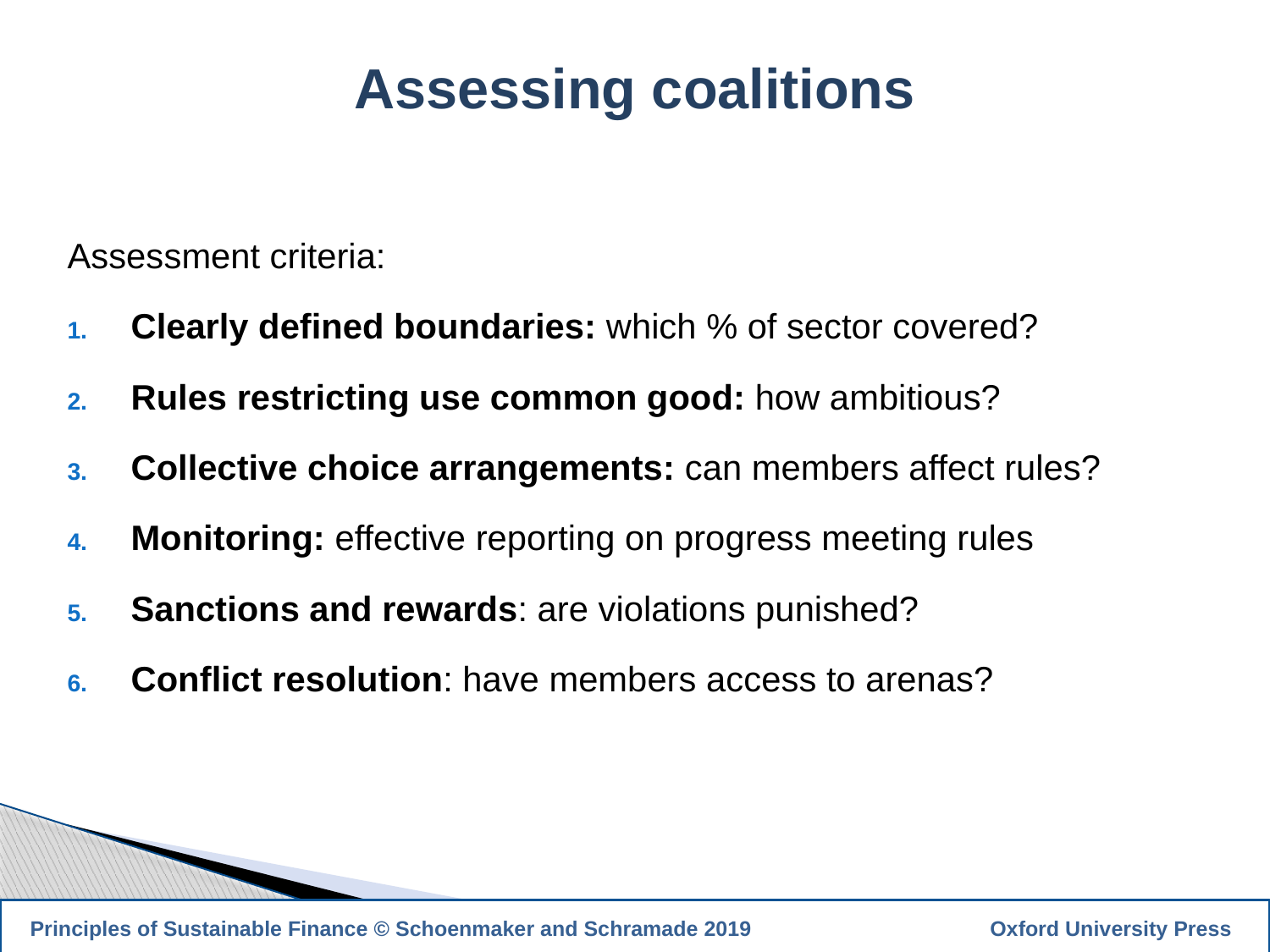

Assessing coalitions

Assessment criteria:
Clearly defined boundaries: which % of sector covered?
Rules restricting use common good: how ambitious?
Collective choice arrangements: can members affect rules?
Monitoring: effective reporting on progress meeting rules
Sanctions and rewards: are violations punished?
Conflict resolution: have members access to arenas?

18

   Principles of Sustainable Finance © Schoenmaker and Schramade 2019		               Oxford University Press